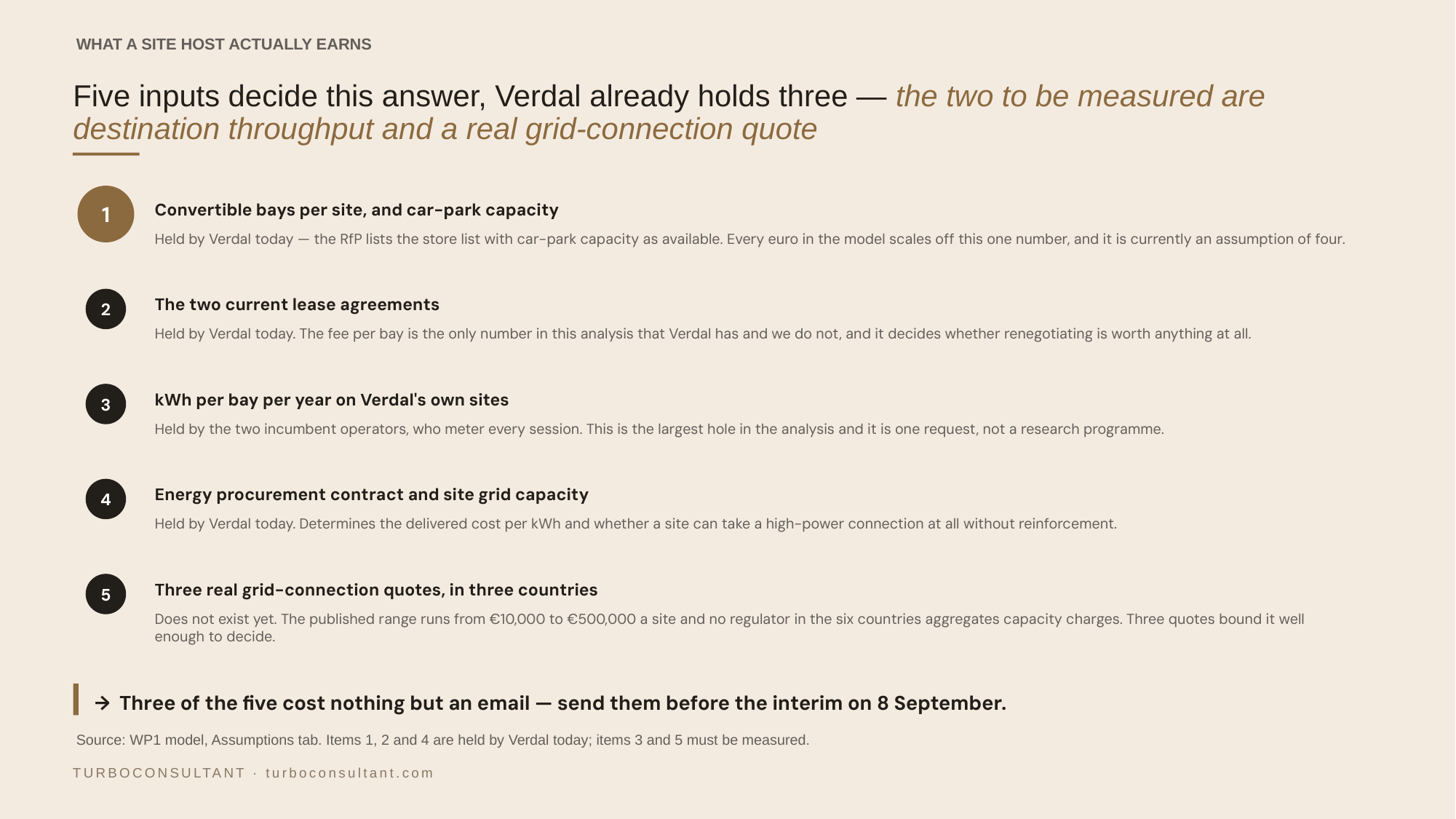

WHAT A SITE HOST ACTUALLY EARNS
# Five inputs decide this answer, Verdal already holds three — the two to be measured are destination throughput and a real grid-connection quote
1
Convertible bays per site, and car-park capacity
Held by Verdal today — the RfP lists the store list with car-park capacity as available. Every euro in the model scales off this one number, and it is currently an assumption of four.
2
The two current lease agreements
Held by Verdal today. The fee per bay is the only number in this analysis that Verdal has and we do not, and it decides whether renegotiating is worth anything at all.
3
kWh per bay per year on Verdal's own sites
Held by the two incumbent operators, who meter every session. This is the largest hole in the analysis and it is one request, not a research programme.
4
Energy procurement contract and site grid capacity
Held by Verdal today. Determines the delivered cost per kWh and whether a site can take a high-power connection at all without reinforcement.
5
Three real grid-connection quotes, in three countries
Does not exist yet. The published range runs from €10,000 to €500,000 a site and no regulator in the six countries aggregates capacity charges. Three quotes bound it well enough to decide.

→  Three of the five cost nothing but an email — send them before the interim on 8 September.
Source: WP1 model, Assumptions tab. Items 1, 2 and 4 are held by Verdal today; items 3 and 5 must be measured.